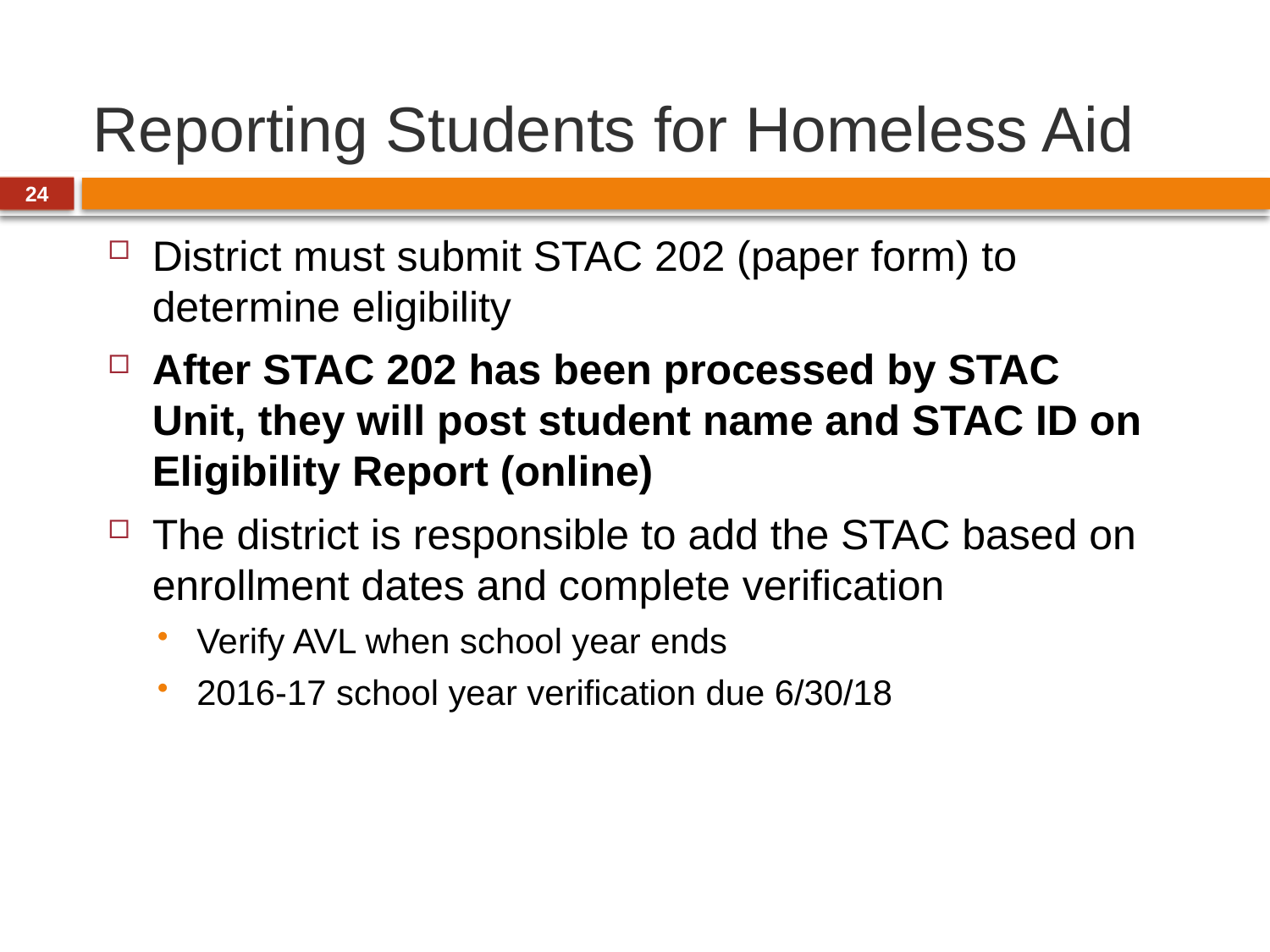

# Reporting Students for Homeless Aid
24
District must submit STAC 202 (paper form) to determine eligibility
After STAC 202 has been processed by STAC Unit, they will post student name and STAC ID on Eligibility Report (online)
The district is responsible to add the STAC based on enrollment dates and complete verification
Verify AVL when school year ends
2016-17 school year verification due 6/30/18